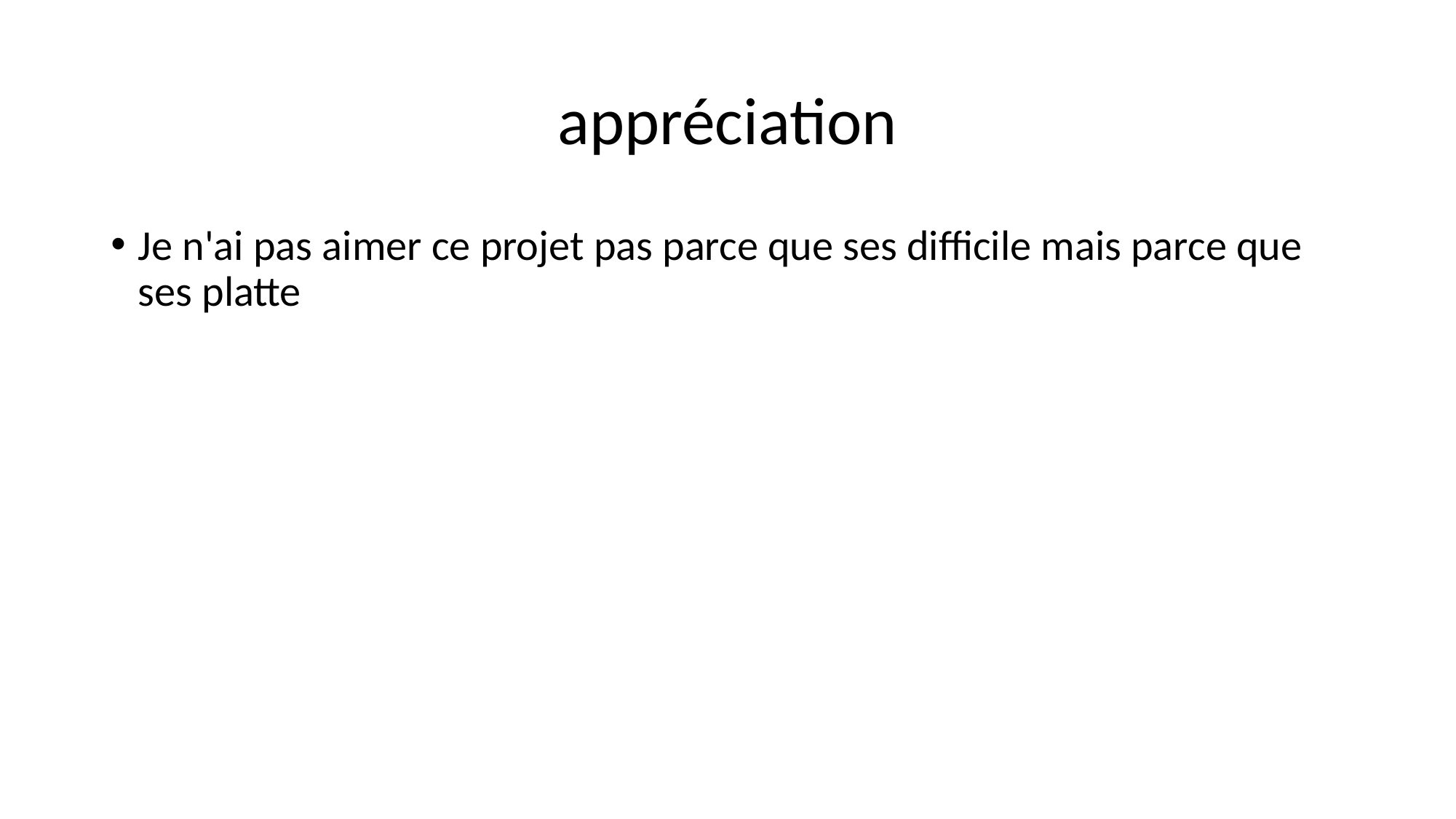

# appréciation
Je n'ai pas aimer ce projet pas parce que ses difficile mais parce que ses platte